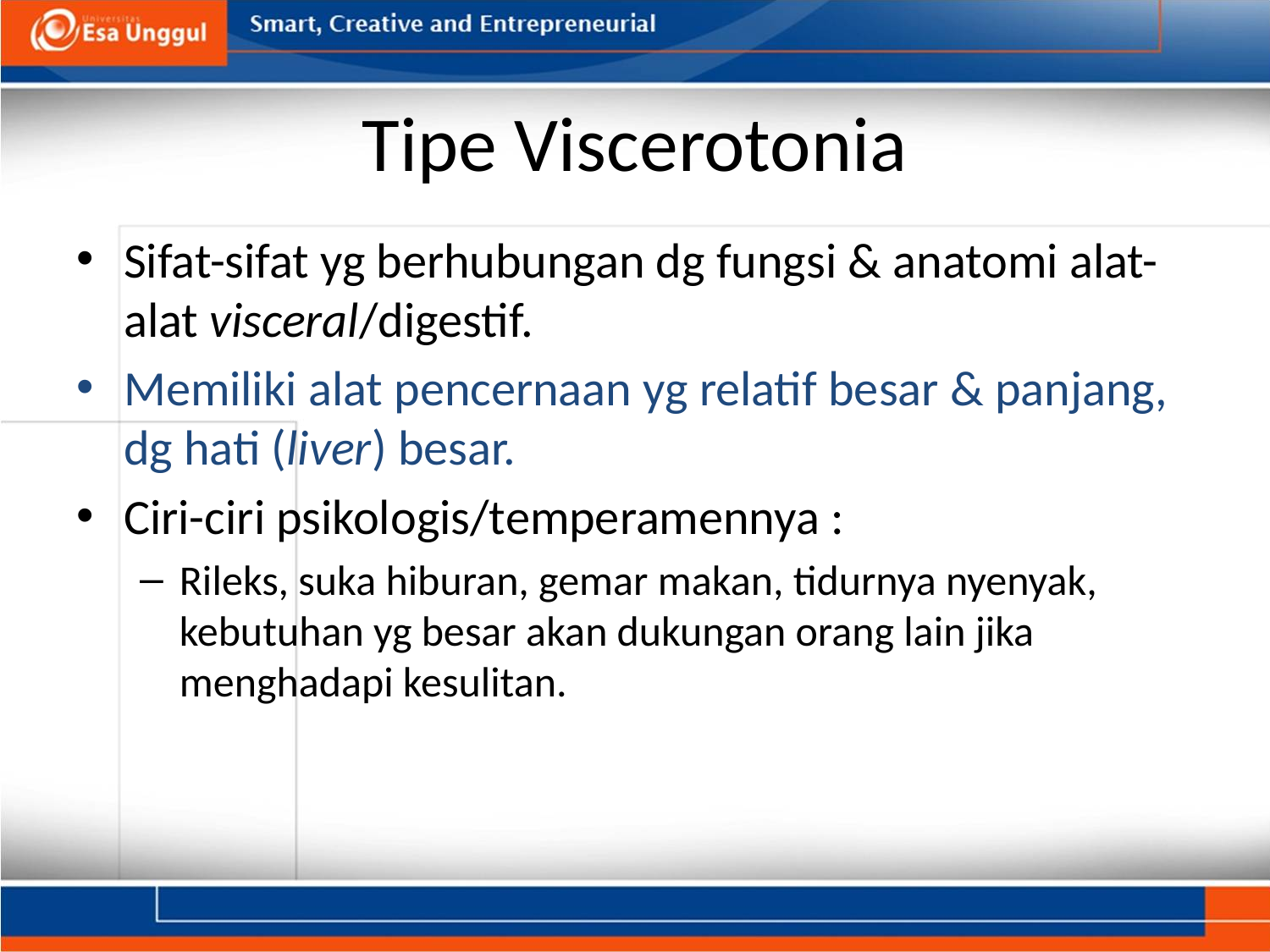

# Tipe Viscerotonia
Sifat-sifat yg berhubungan dg fungsi & anatomi alat-alat visceral/digestif.
Memiliki alat pencernaan yg relatif besar & panjang, dg hati (liver) besar.
Ciri-ciri psikologis/temperamennya :
Rileks, suka hiburan, gemar makan, tidurnya nyenyak, kebutuhan yg besar akan dukungan orang lain jika menghadapi kesulitan.